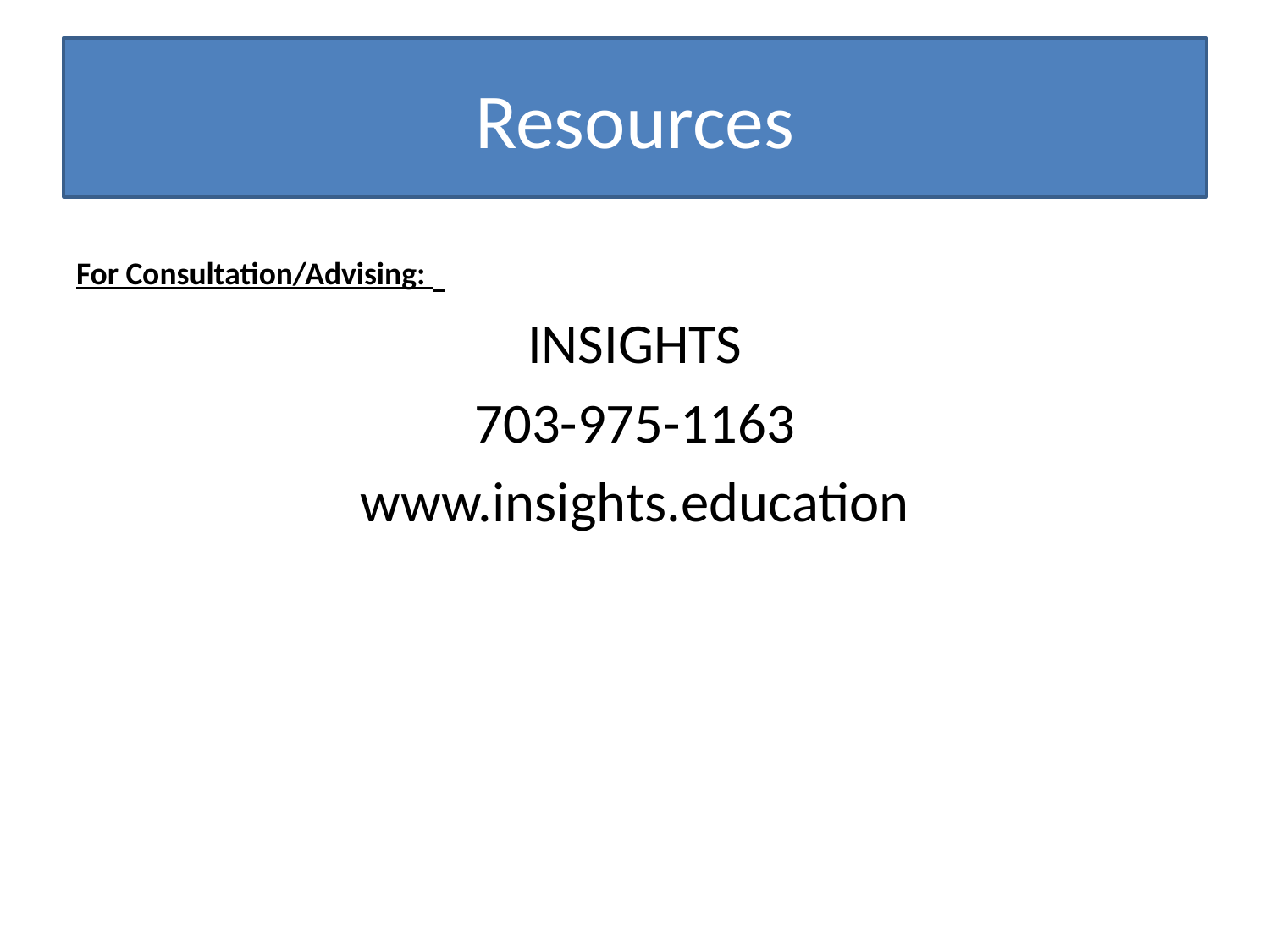

# Resources
For Consultation/Advising:
INSIGHTS
703-975-1163
www.insights.education